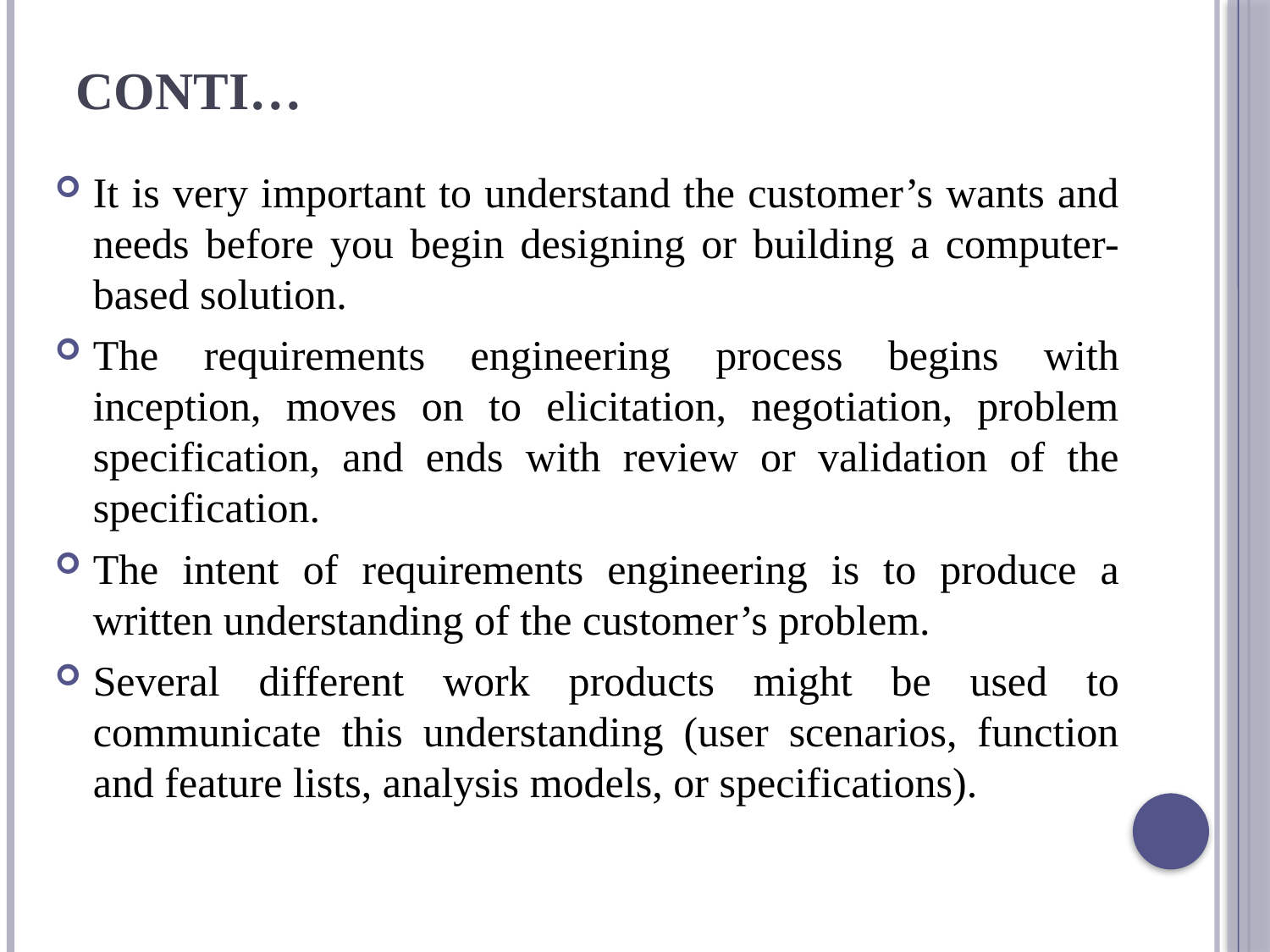

# Conti…
It is very important to understand the customer’s wants and needs before you begin designing or building a computer-based solution.
The requirements engineering process begins with inception, moves on to elicitation, negotiation, problem specification, and ends with review or validation of the specification.
The intent of requirements engineering is to produce a written understanding of the customer’s problem.
Several different work products might be used to communicate this understanding (user scenarios, function and feature lists, analysis models, or specifications).